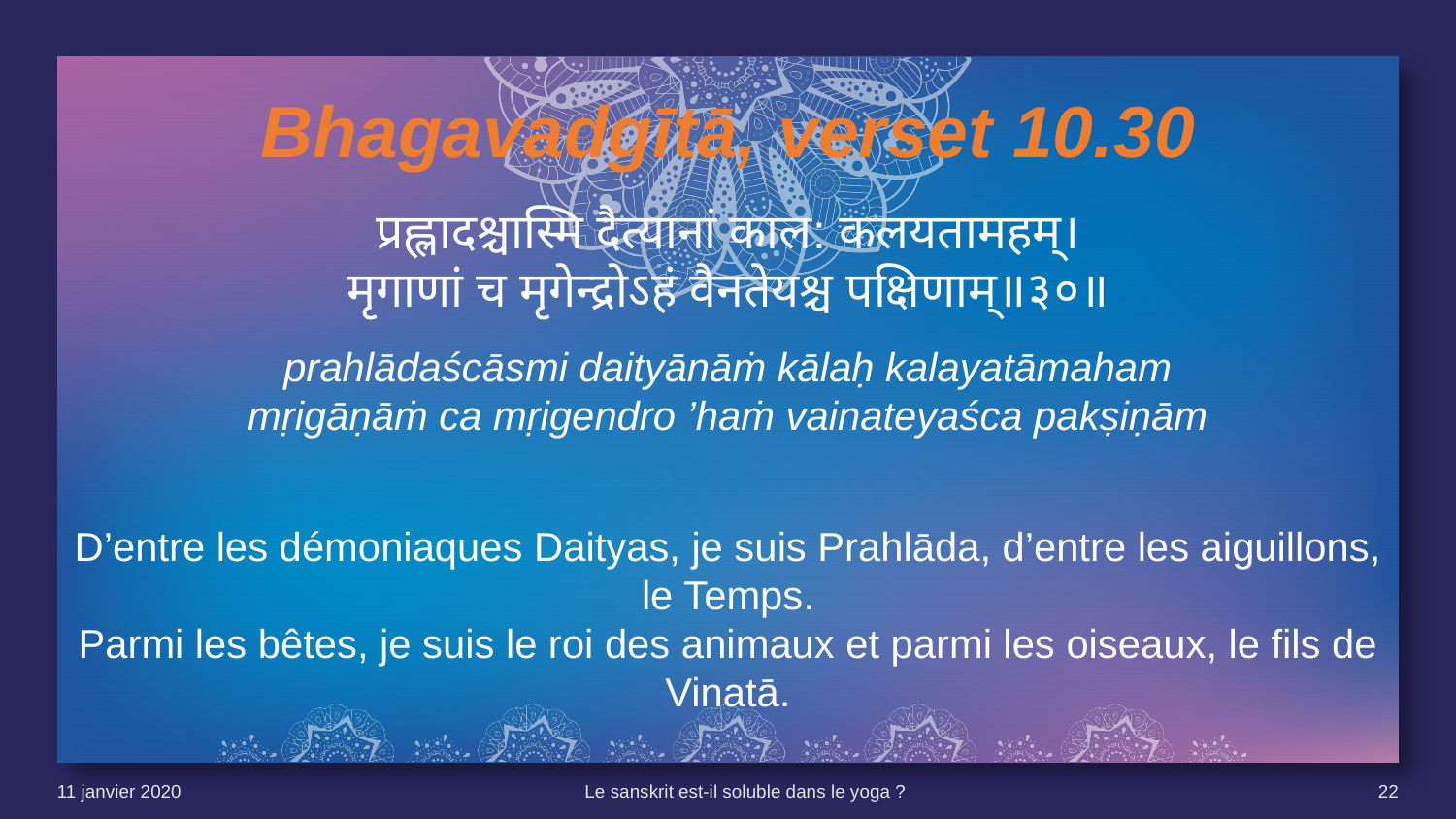

# Bhagavadgītā, verset 10.30
प्रह्लादश्चास्मि दैत्यानां काल: कलयतामहम्।
मृगाणां च मृगेन्द्रोऽहं वैनतेयश्च पक्षिणाम्॥३०॥
prahlādaścāsmi daityānāṁ kālaḥ kalayatāmaham
mṛigāṇāṁ ca mṛigendro ’haṁ vainateyaśca pakṣiṇām

D’entre les démoniaques Daityas, je suis Prahlāda, d’entre les aiguillons, le Temps.
Parmi les bêtes, je suis le roi des animaux et parmi les oiseaux, le fils de Vinatā.
11 janvier 2020
Le sanskrit est-il soluble dans le yoga ?
22